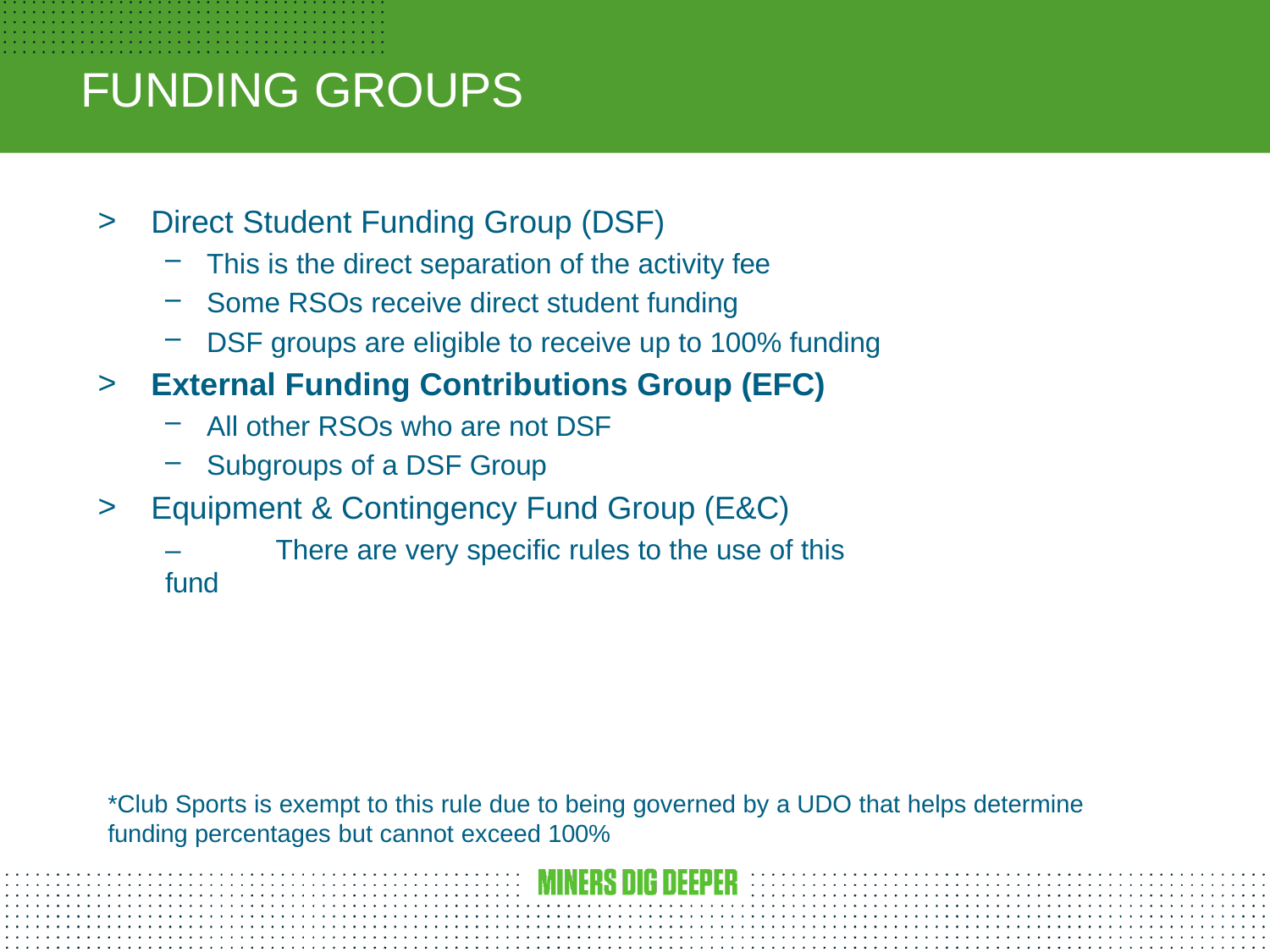

# FUNDING GROUPS
Direct Student Funding Group (DSF)
This is the direct separation of the activity fee
Some RSOs receive direct student funding
DSF groups are eligible to receive up to 100% funding
External Funding Contributions Group (EFC)
All other RSOs who are not DSF
Subgroups of a DSF Group
Equipment & Contingency Fund Group (E&C)
–	There are very specific rules to the use of this fund
*Club Sports is exempt to this rule due to being governed by a UDO that helps determine funding percentages but cannot exceed 100%